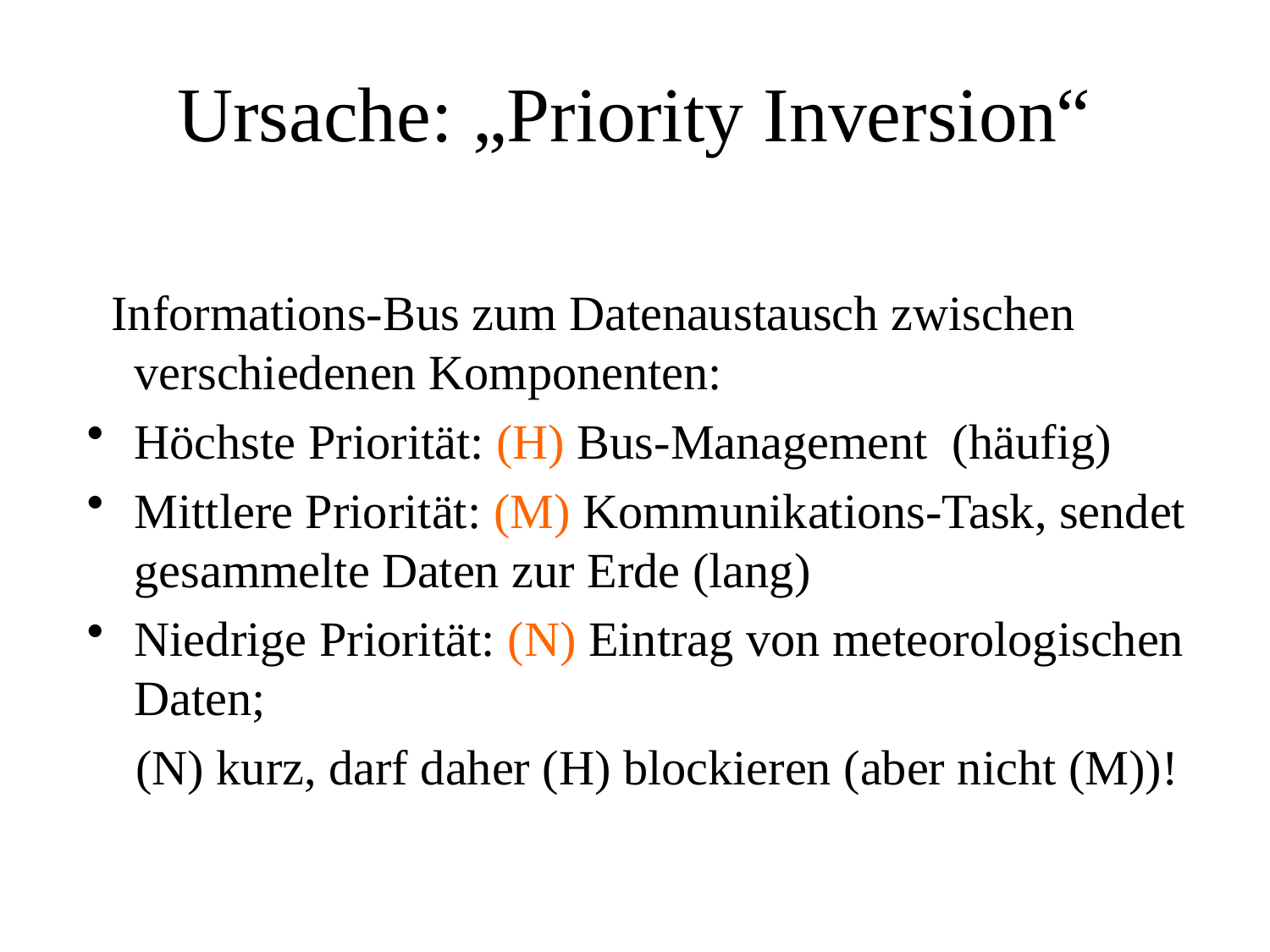

# Ursache: „Priority Inversion“
  Informations-Bus zum Datenaustausch zwischen verschiedenen Komponenten:
Höchste Priorität: (H) Bus-Management  (häufig)
Mittlere Priorität: (M) Kommunikations-Task, sendet gesammelte Daten zur Erde (lang)
Niedrige Priorität: (N) Eintrag von meteorologischen Daten;
    (N) kurz, darf daher (H) blockieren (aber nicht (M))!